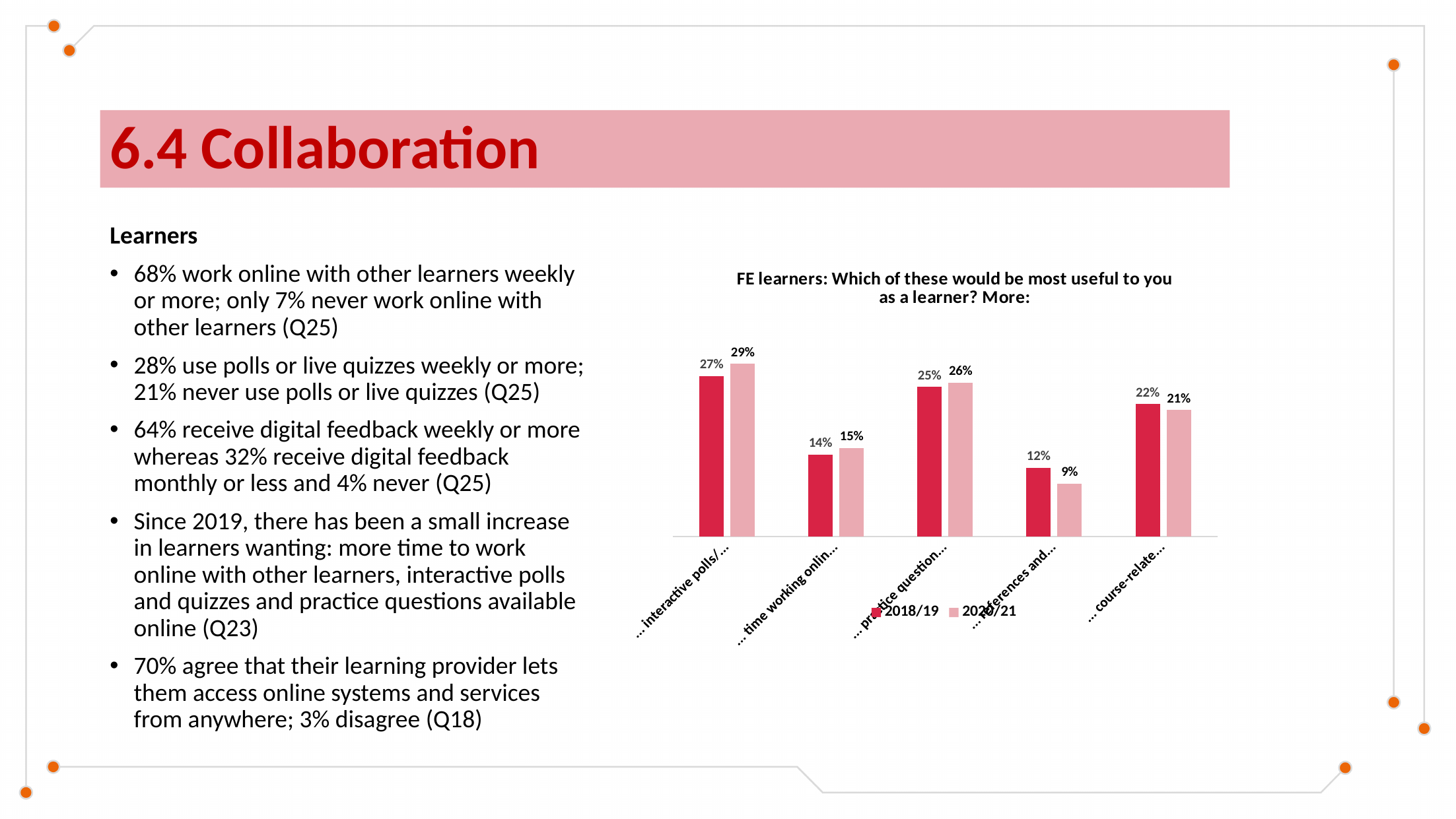

# 6.4 Collaboration
Learners
68% work online with other learners weekly or more; only 7% never work online with other learners (Q25)
28% use polls or live quizzes weekly or more; 21% never use polls or live quizzes (Q25)
64% receive digital feedback weekly or more whereas 32% receive digital feedback monthly or less and 4% never (Q25)
Since 2019, there has been a small increase in learners wanting: more time to work online with other learners, interactive polls and quizzes and practice questions available online (Q23)
70% agree that their learning provider lets them access online systems and services from anywhere; 3% disagree (Q18)

### Chart: FE learners: Which of these would be most useful to you as a learner? More:

| Category | 2018/19 | 2020/21 |
|---|---|---|
| ... interactive polls/quizzes in class | 0.27 | 0.2909174734900876 |
| ... time working online with other students | 0.138 | 0.14868603042876902 |
| ... practice questions available online | 0.252 | 0.2588750576302444 |
| ... references and readings | 0.116 | 0.08875057630244353 |
| ... course-related videos | 0.223 | 0.2127708621484555 |